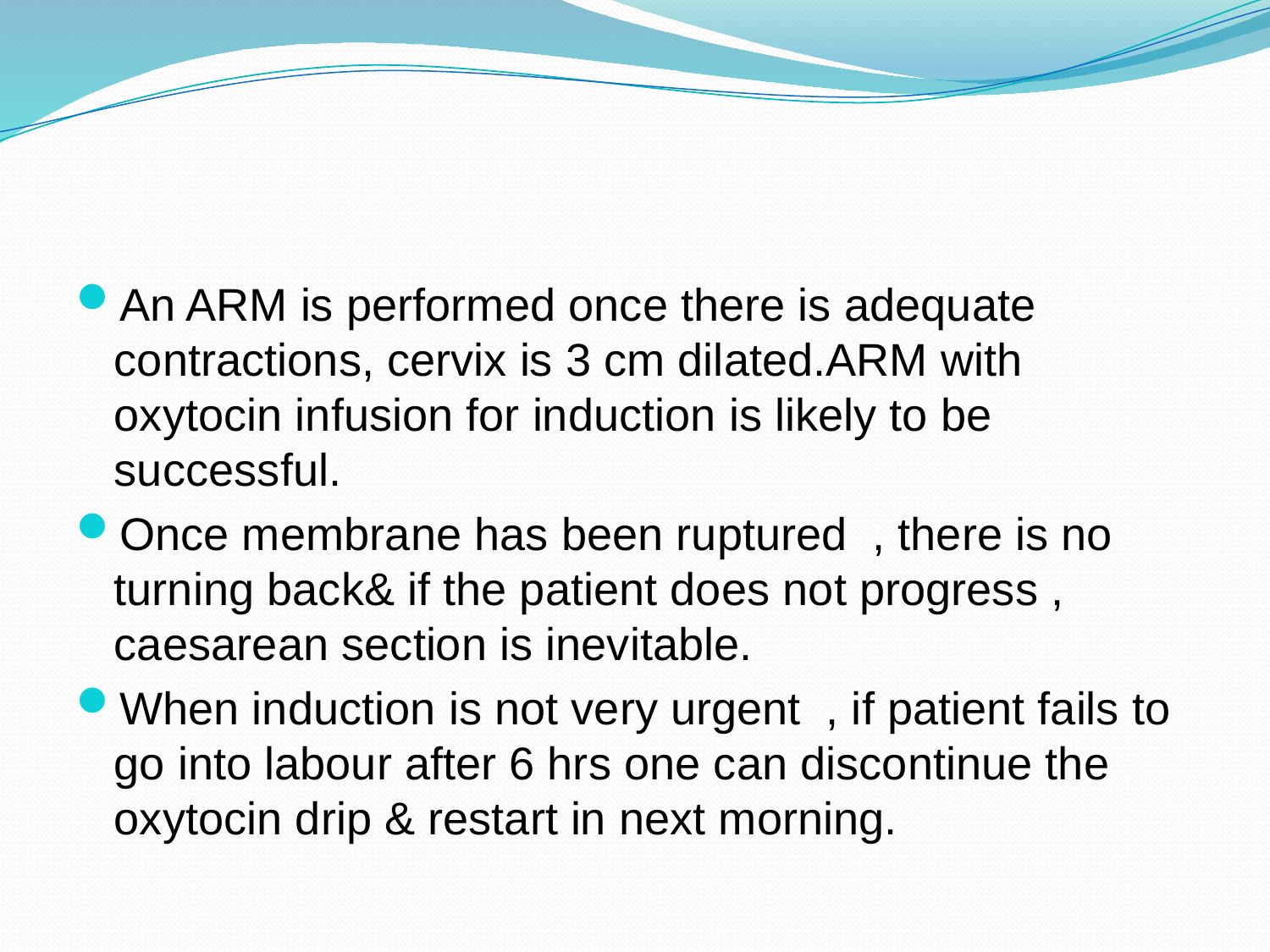

#
An ARM is performed once there is adequate contractions, cervix is 3 cm dilated.ARM with oxytocin infusion for induction is likely to be successful.
Once membrane has been ruptured  , there is no turning back& if the patient does not progress , caesarean section is inevitable.
When induction is not very urgent  , if patient fails to go into labour after 6 hrs one can discontinue the oxytocin drip & restart in next morning.